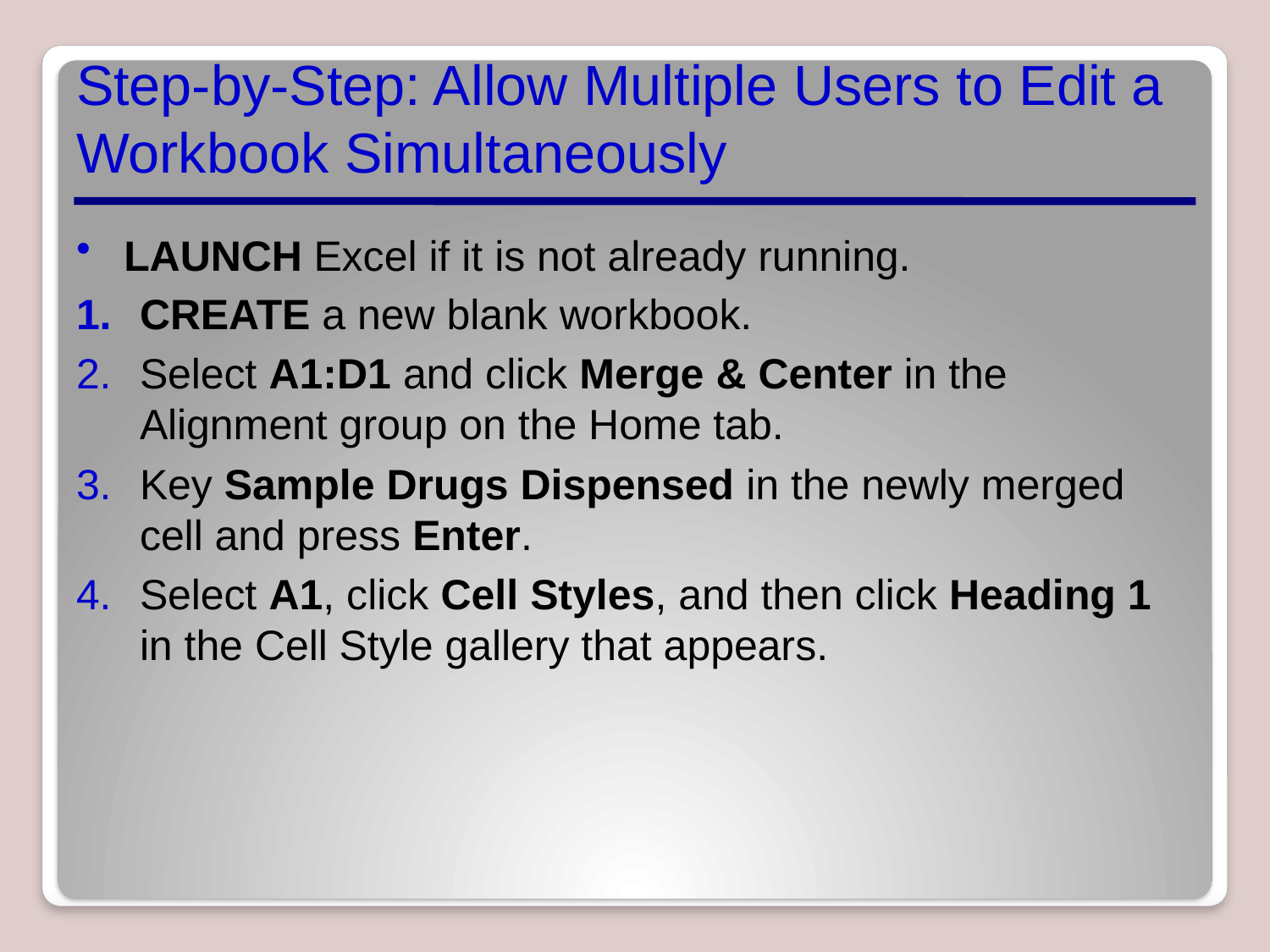

# Step-by-Step: Allow Multiple Users to Edit a Workbook Simultaneously
LAUNCH Excel if it is not already running.
CREATE a new blank workbook.
Select A1:D1 and click Merge & Center in the Alignment group on the Home tab.
Key Sample Drugs Dispensed in the newly merged cell and press Enter.
Select A1, click Cell Styles, and then click Heading 1 in the Cell Style gallery that appears.